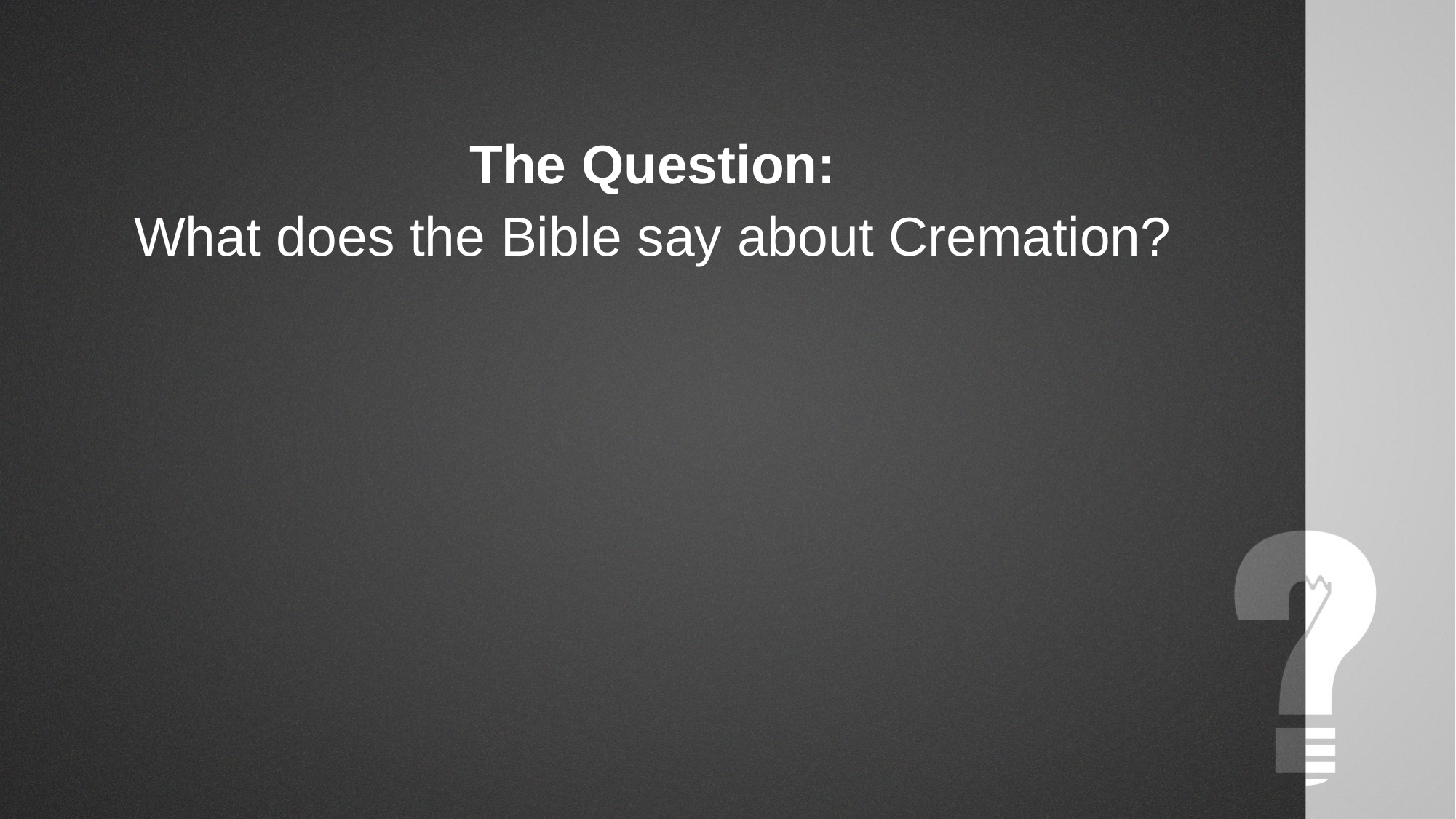

The Question:
What does the Bible say about Cremation?